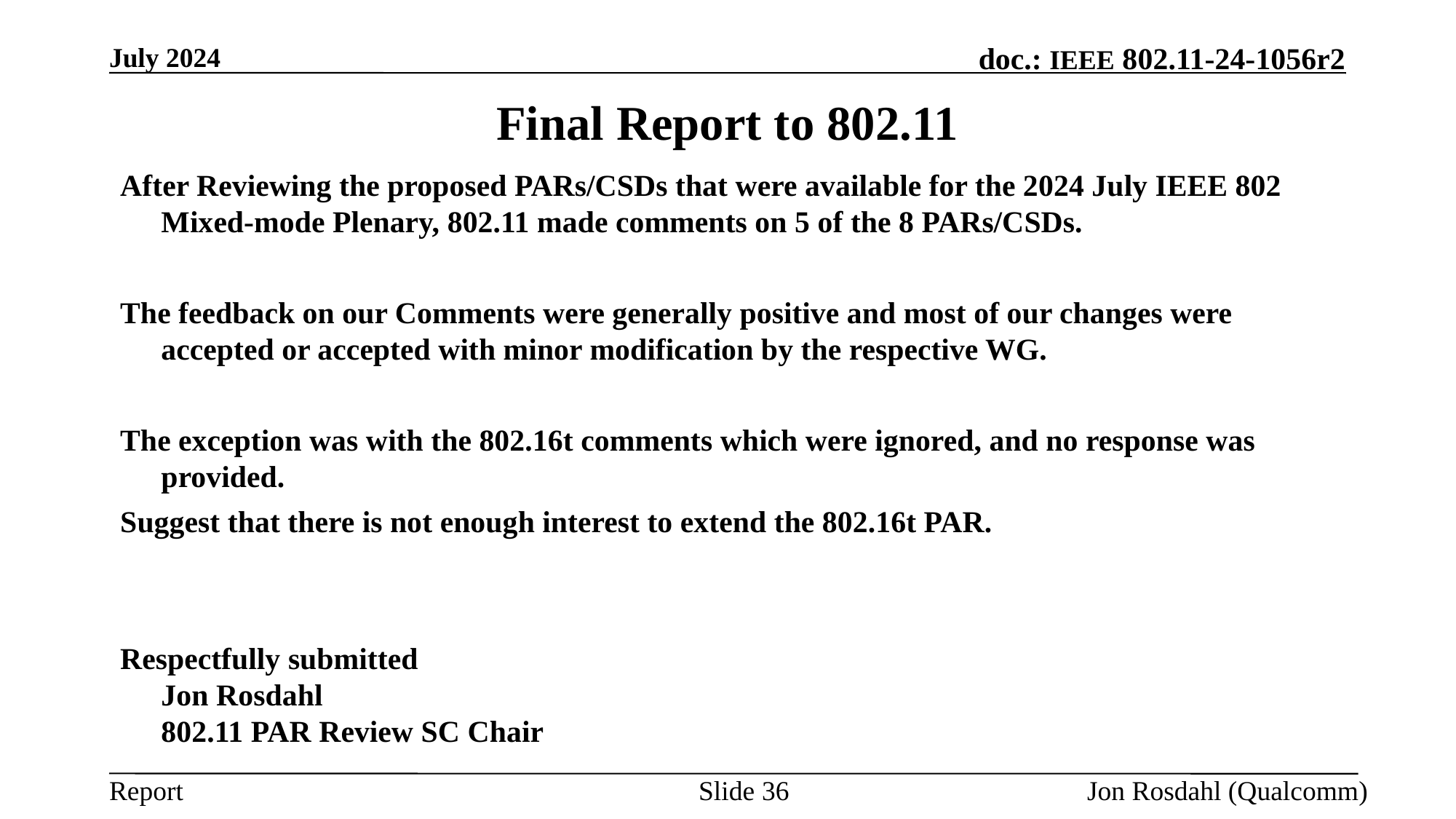

July 2024
# Final Report to 802.11
After Reviewing the proposed PARs/CSDs that were available for the 2024 July IEEE 802 Mixed-mode Plenary, 802.11 made comments on 5 of the 8 PARs/CSDs.

The feedback on our Comments were generally positive and most of our changes were accepted or accepted with minor modification by the respective WG.

The exception was with the 802.16t comments which were ignored, and no response was provided.
Suggest that there is not enough interest to extend the 802.16t PAR.

Respectfully submitted
Jon Rosdahl
802.11 PAR Review SC Chair
Slide 36
Jon Rosdahl (Qualcomm)